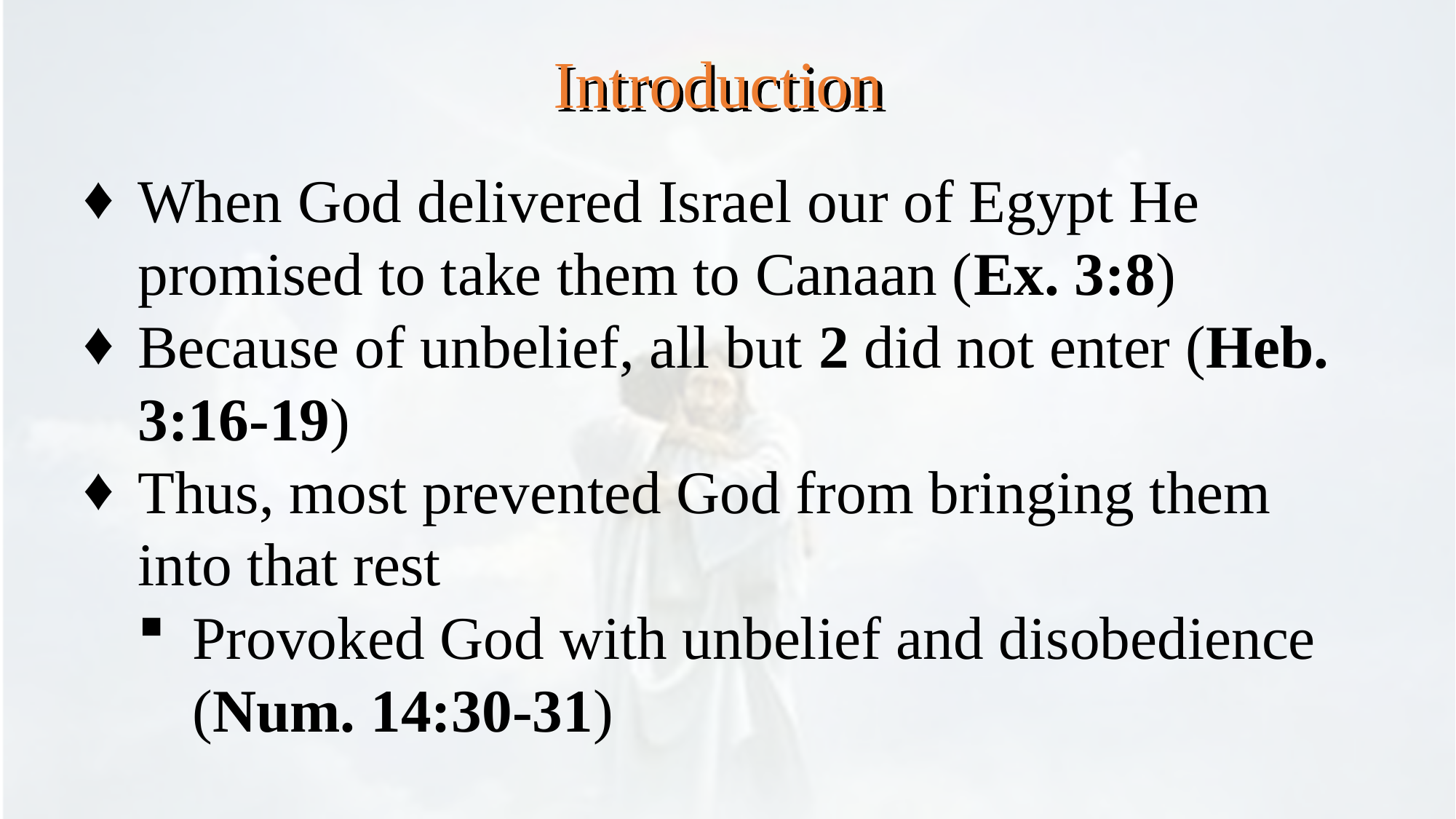

Introduction
When God delivered Israel our of Egypt He promised to take them to Canaan (Ex. 3:8)
Because of unbelief, all but 2 did not enter (Heb. 3:16-19)
Thus, most prevented God from bringing them into that rest
Provoked God with unbelief and disobedience (Num. 14:30-31)